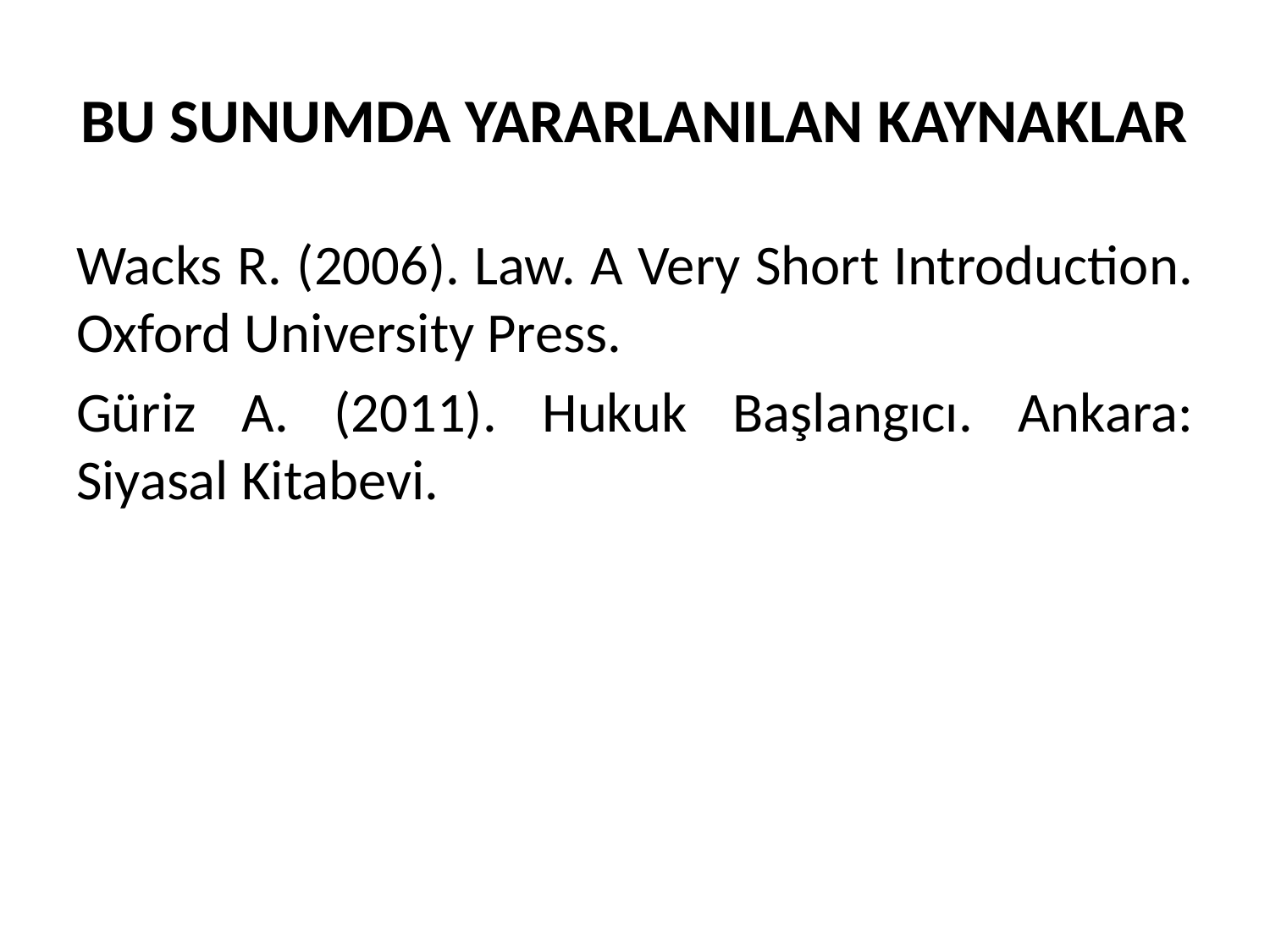

# BU SUNUMDA YARARLANILAN KAYNAKLAR
Wacks R. (2006). Law. A Very Short Introduction. Oxford University Press.
Güriz A. (2011). Hukuk Başlangıcı. Ankara: Siyasal Kitabevi.